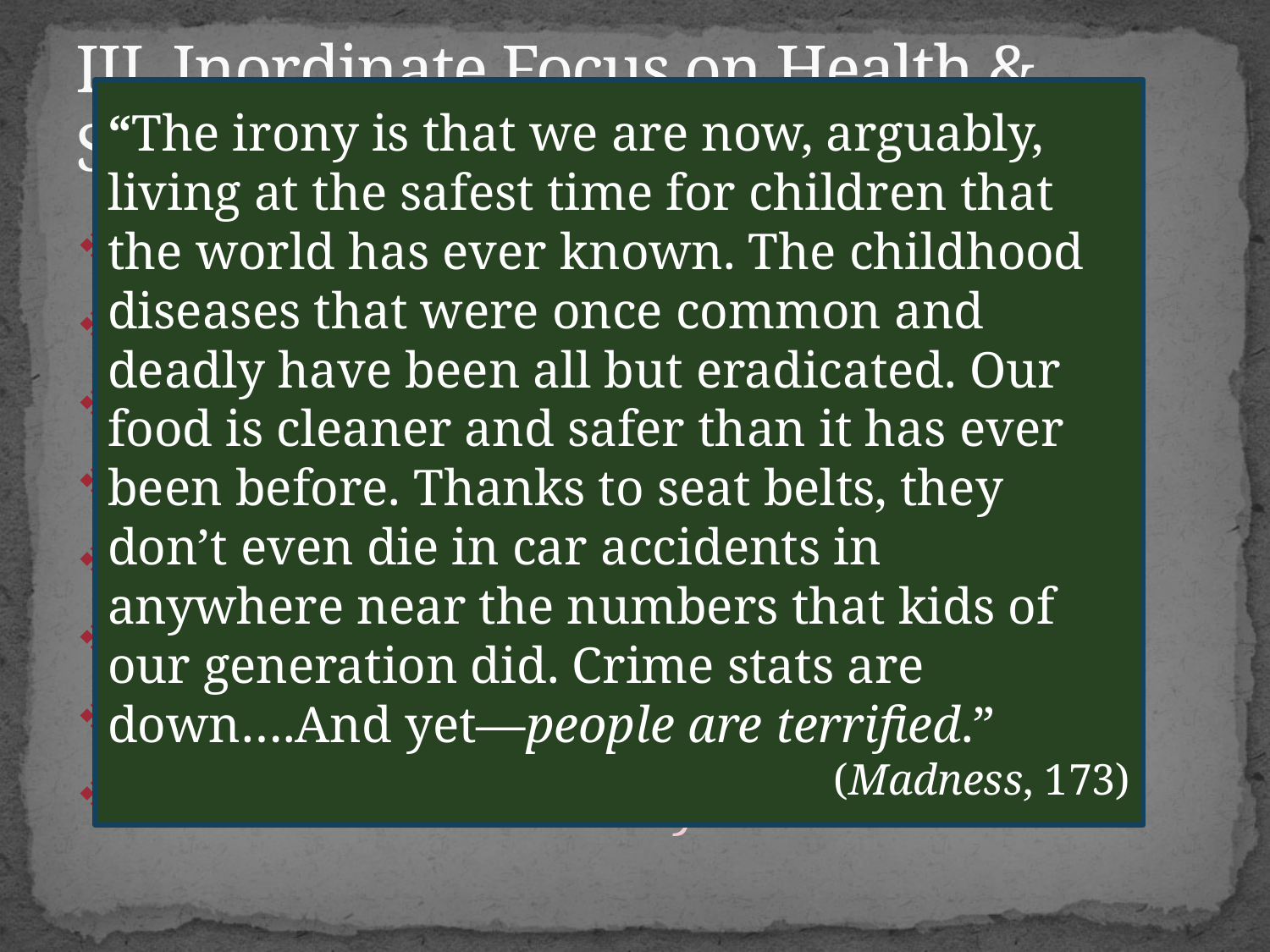

# III. Inordinate Focus on Health & Safety
“The irony is that we are now, arguably, living at the safest time for children that the world has ever known. The childhood diseases that were once common and deadly have been all but eradicated. Our food is cleaner and safer than it has ever been before. Thanks to seat belts, they don’t even die in car accidents in anywhere near the numbers that kids of our generation did. Crime stats are down….And yet—people are terrified.”
(Madness, 173)
 Well-Ordered Households
 Food
 Overblown Stranger Danger
 Germaphobes
 Physical & Mental Development
 School
 Phones
 Over-Use of the Bully Label